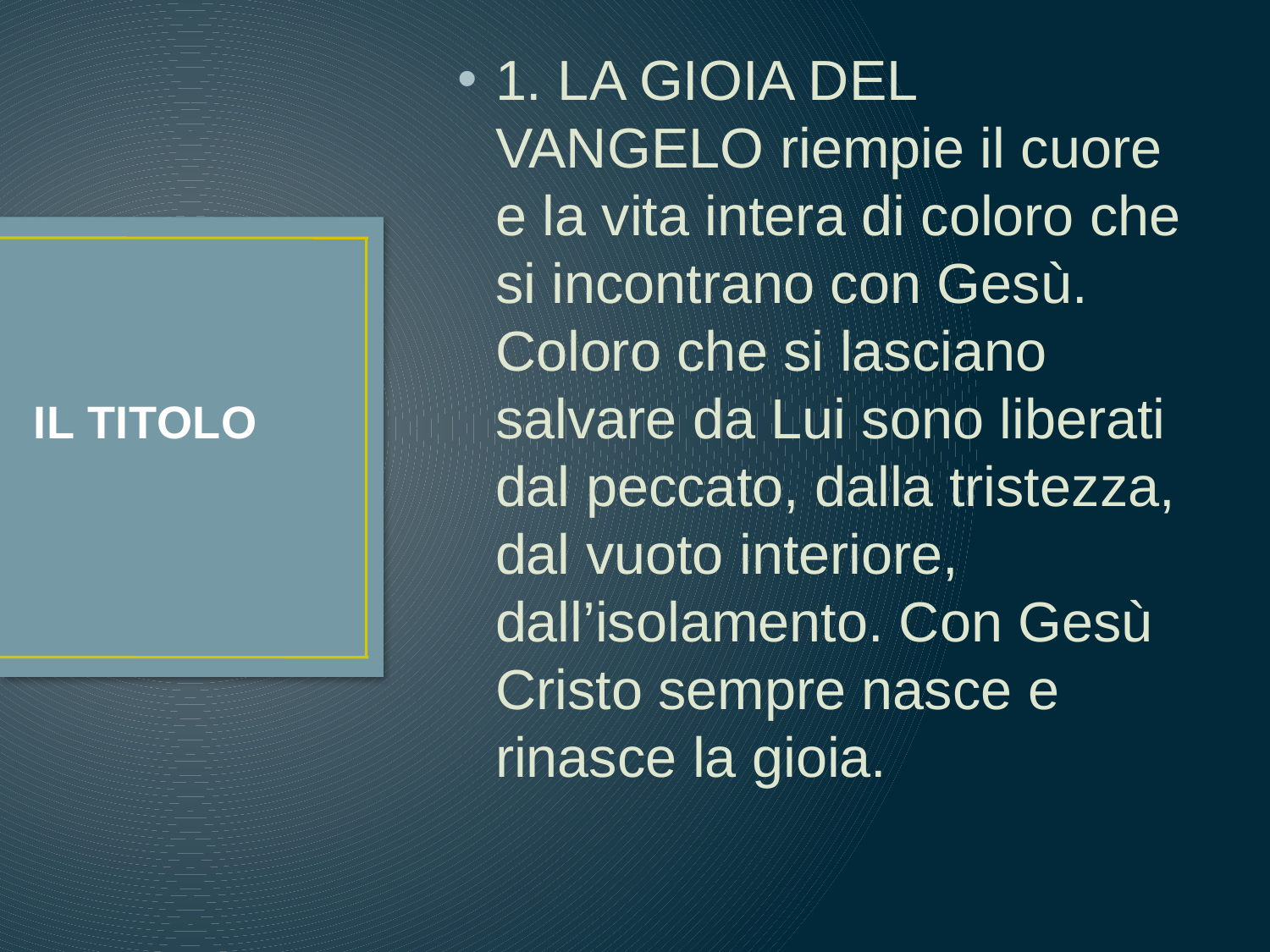

1. La gioia del Vangelo riempie il cuore e la vita intera di coloro che si incontrano con Gesù. Coloro che si lasciano salvare da Lui sono liberati dal peccato, dalla tristezza, dal vuoto interiore, dall’isolamento. Con Gesù Cristo sempre nasce e rinasce la gioia.
# IL TITOLO